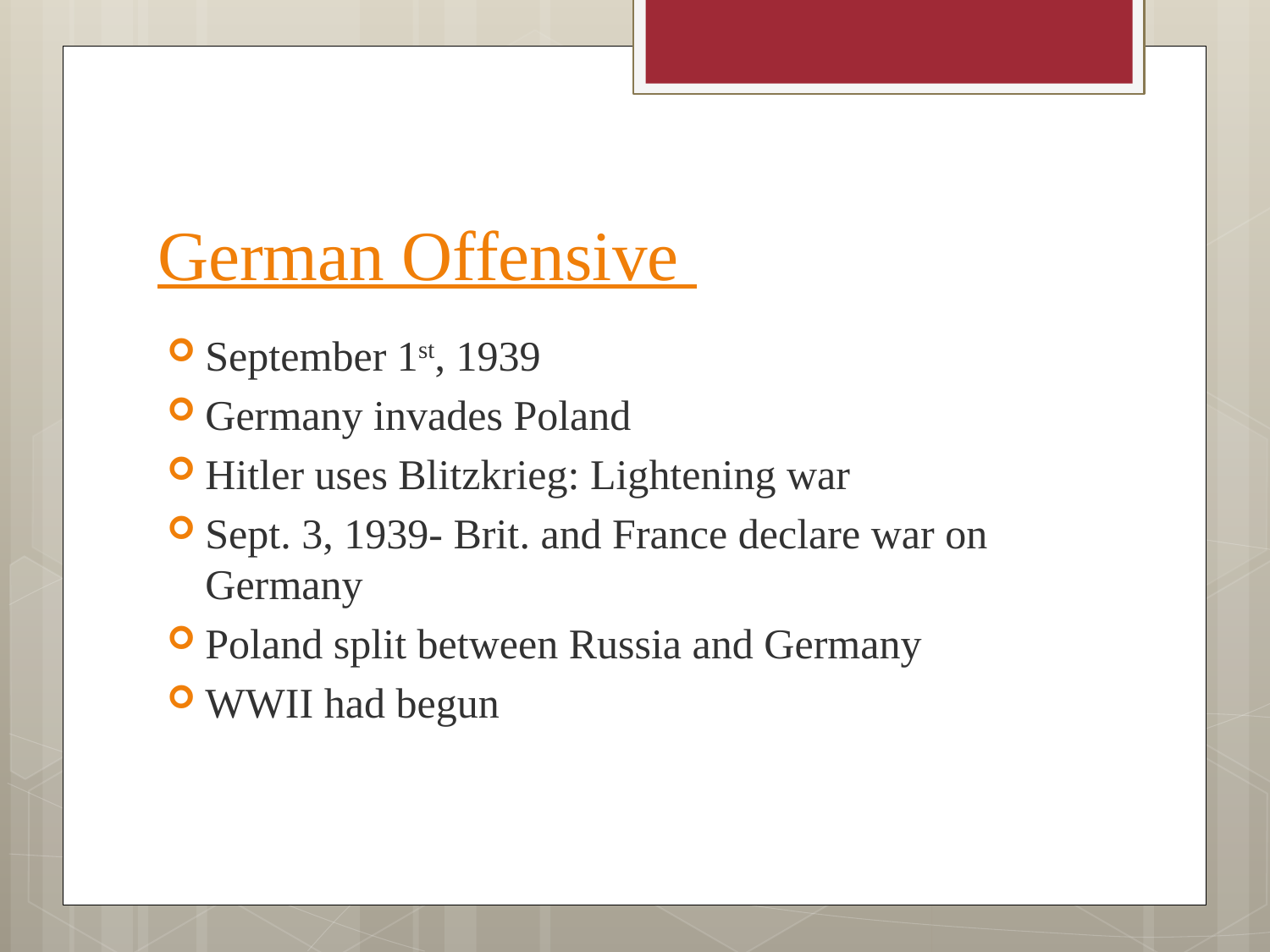

# German Offensive
September 1st, 1939
Germany invades Poland
Hitler uses Blitzkrieg: Lightening war
Sept. 3, 1939- Brit. and France declare war on Germany
Poland split between Russia and Germany
WWII had begun